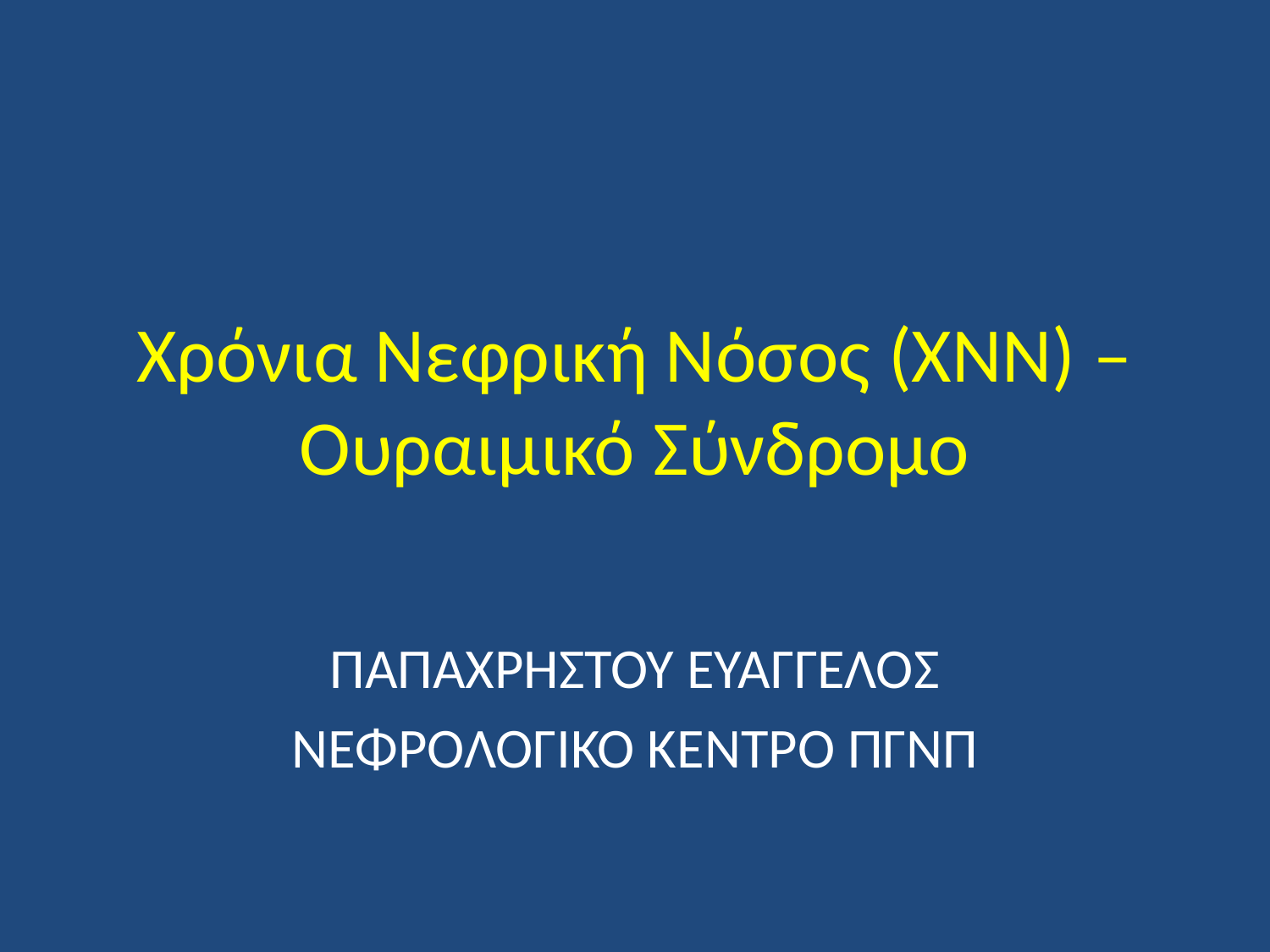

# Χρόνια Νεφρική Νόσος (ΧΝΝ) – Ουραιμικό Σύνδρομο
ΠΑΠΑΧΡΗΣΤΟΥ ΕΥΑΓΓΕΛΟΣ
ΝΕΦΡΟΛΟΓΙΚΟ ΚΕΝΤΡΟ ΠΓΝΠ